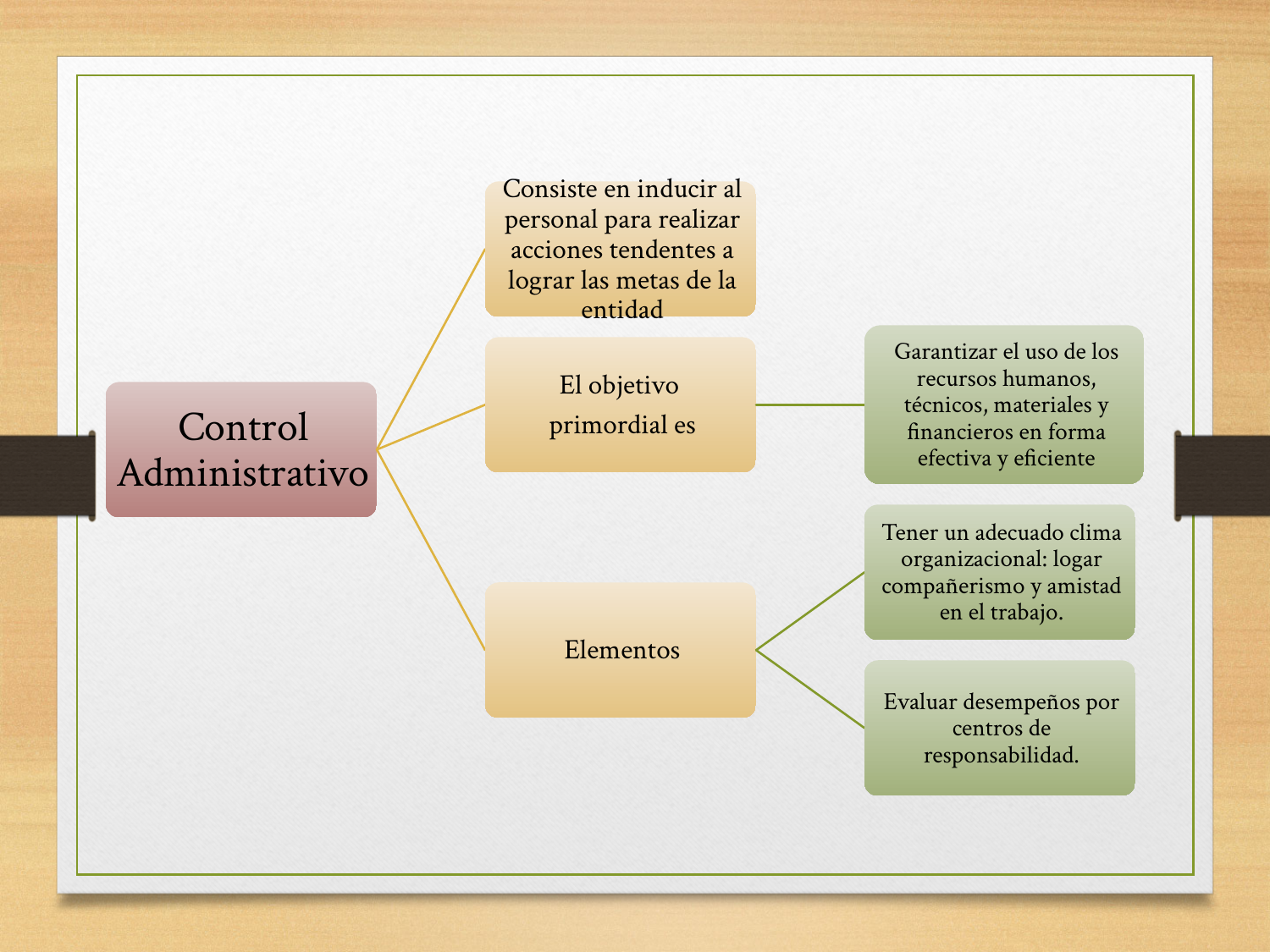

Control Administrativo

Consiste en inducir al personal para realizar acciones tendentes a lograr las metas de la entidad

El objetivo
primordial es

Garantizar el uso de los recursos humanos, técnicos, materiales y financieros en forma efectiva y eficiente

Elementos

Tener un adecuado clima organizacional: logar compañerismo y amistad en el trabajo.

Evaluar desempeños por centros de responsabilidad.